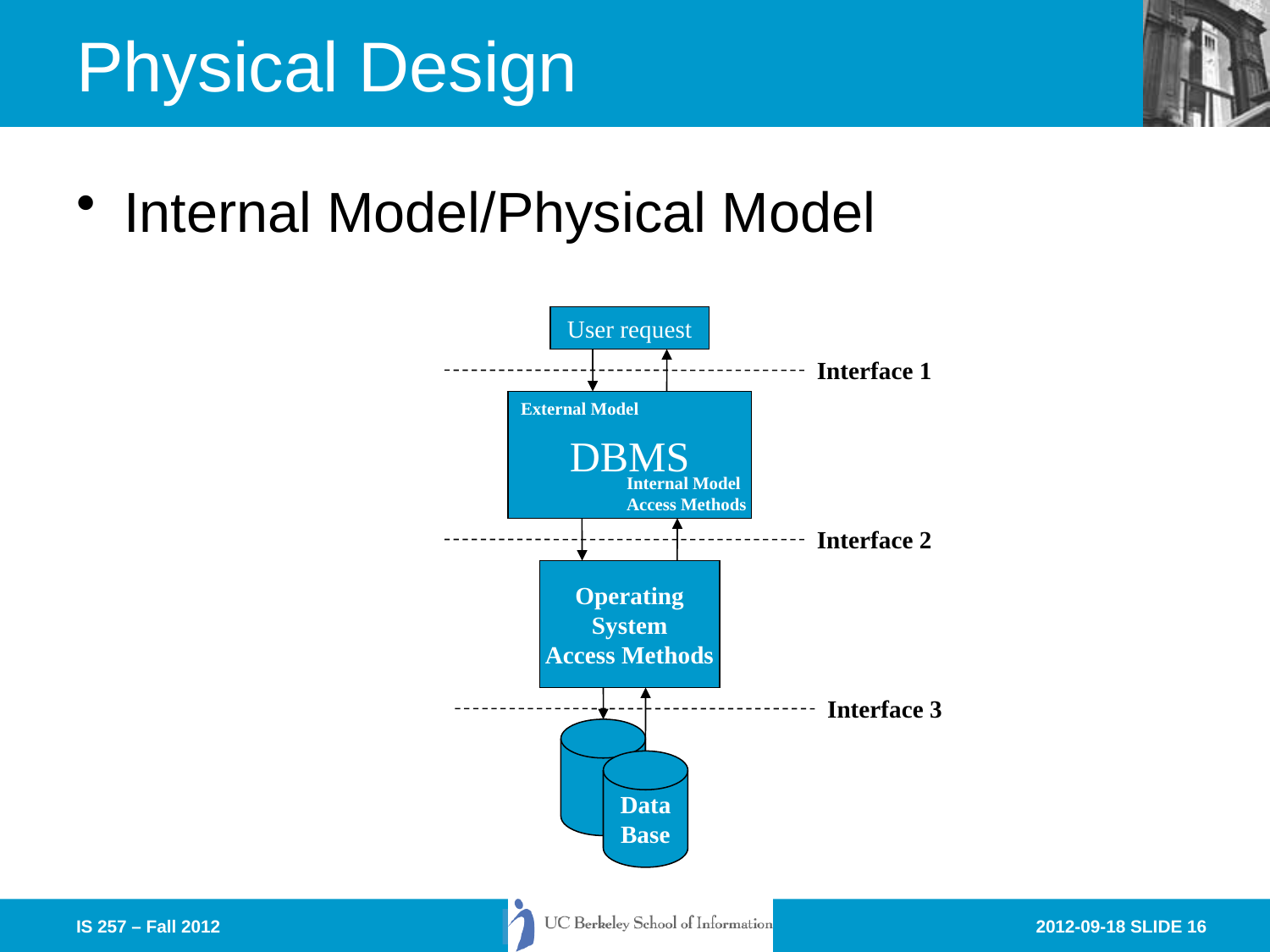

# Physical Design
Internal Model/Physical Model
User request

Interface 1

DBMS
External Model
Internal Model
Access Methods

Interface 2

Operating
System
Access Methods

Interface 3

Data
Base
IS 257 – Fall 2012